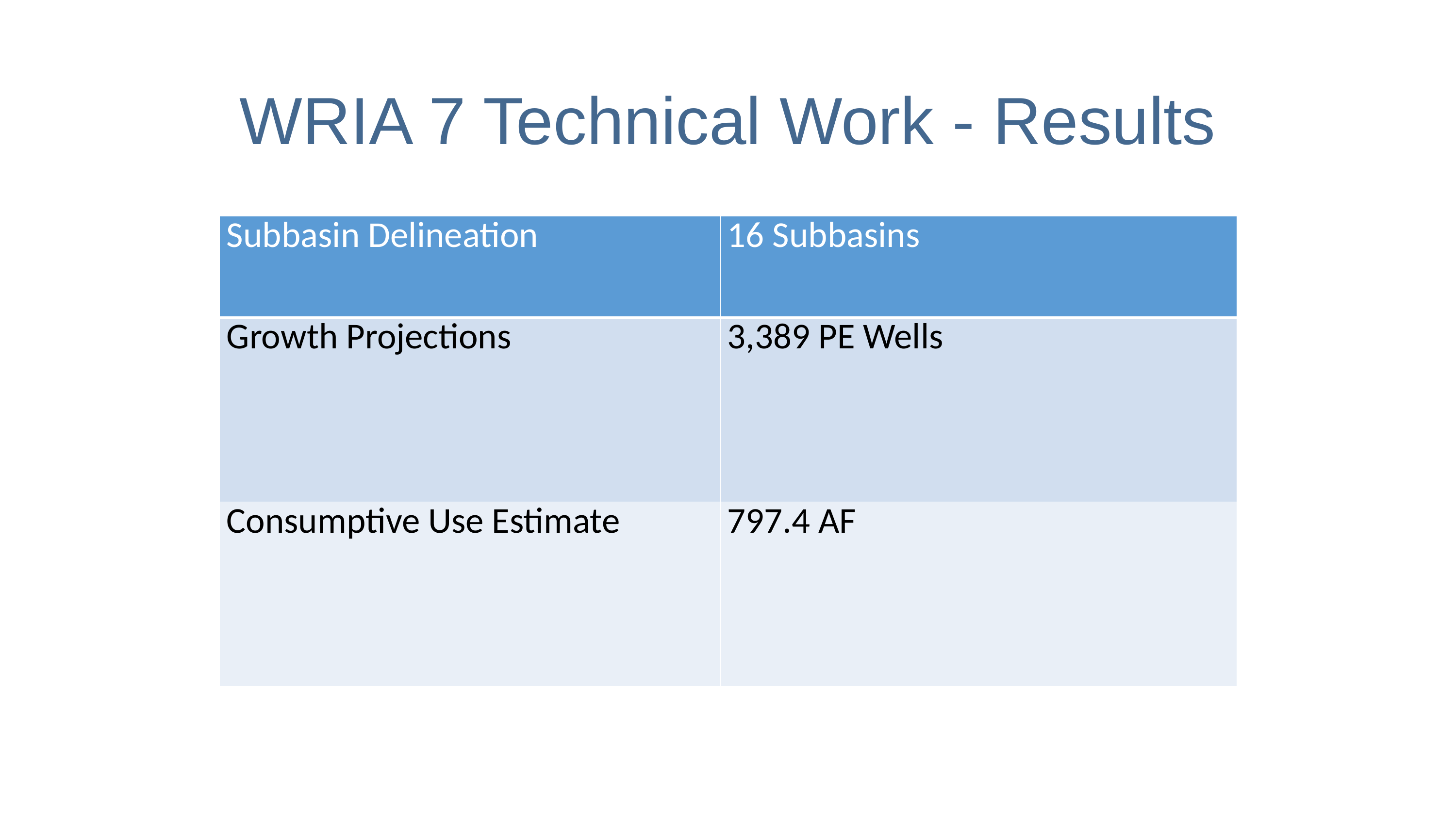

# WRIA 7 Technical Work - Results
| Subbasin Delineation | 16 Subbasins |
| --- | --- |
| Growth Projections | 3,389 PE Wells |
| Consumptive Use Estimate | 797.4 AF |